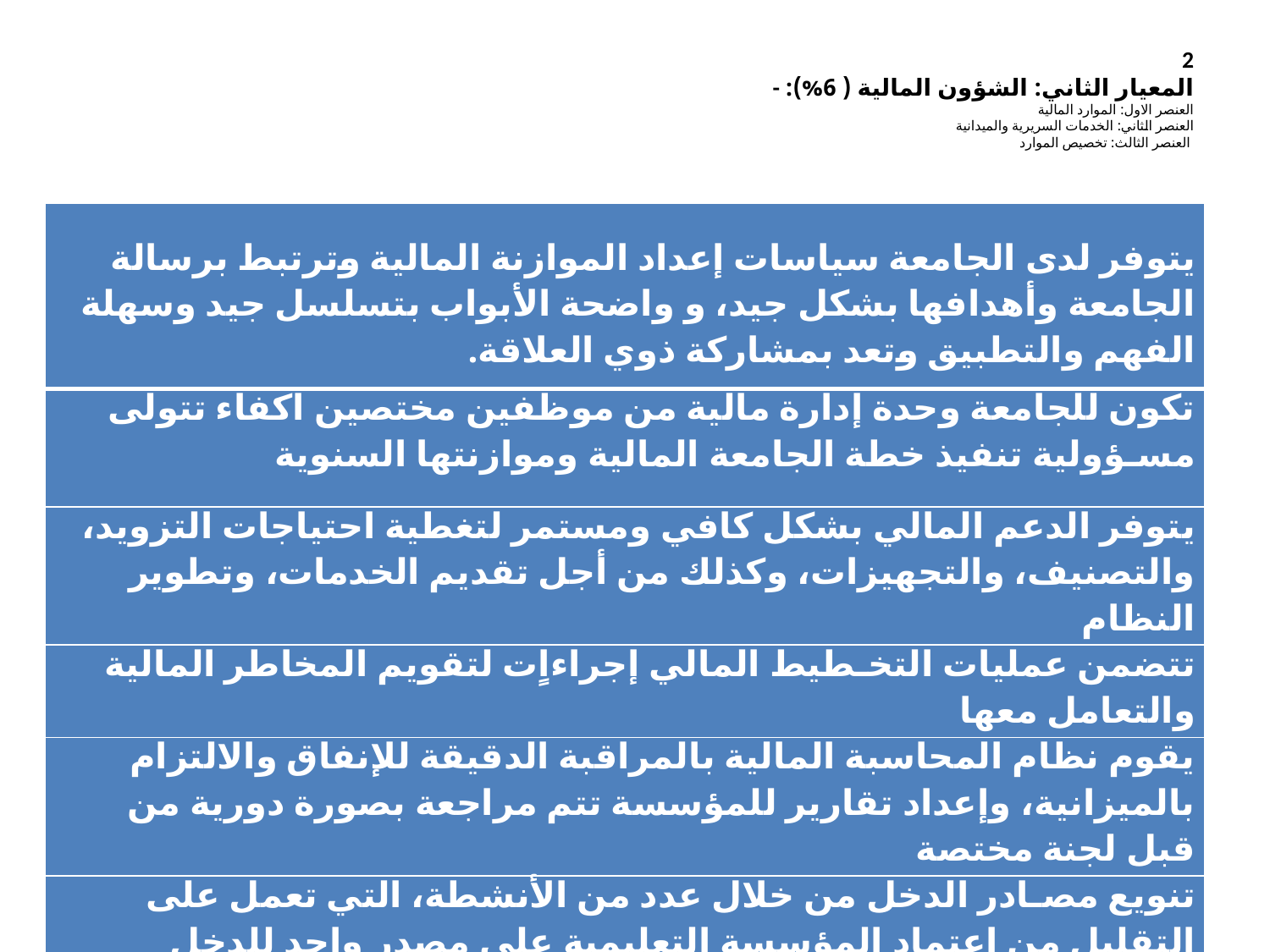

# 2 - المعيار الثاني: الشؤون المالية ( 6%): العنصر الاول: الموارد المالية العنصر الثاني: الخدمات السريرية والميدانية العنصر الثالث: تخصيص الموارد
| يتوفر لدى الجامعة سياسات إعداد الموازنة المالية وترتبط برسالة الجامعة وأهدافها بشكل جيد، و واضحة الأبواب بتسلسل جيد وسهلة الفهم والتطبيق وتعد بمشاركة ذوي العلاقة. |
| --- |
| تكون للجامعة وحدة إدارة مالية من موظفين مختصين اكفاء تتولى مسـؤولية تنفيذ خطة الجامعة المالية وموازنتها السنوية |
| يتوفر الدعم المالي بشكل كافي ومستمر لتغطية احتياجات التزويد، والتصنيف، والتجهيزات، وكذلك من أجل تقديم الخدمات، وتطوير النظام |
| تتضمن عمليات التخـطيط المالي إجراءاٍت لتقويم المخاطر المالية والتعامل معها |
| يقوم نظام المحاسبة المالية بالمراقبة الدقيقة للإنفاق والالتزام بالميزانية، وإعداد تقارير للمؤسسة تتم مراجعة بصورة دورية من قبل لجنة مختصة |
| تنويع مصـادر الدخل من خلال عدد من الأنشطة، التي تعمل على التقليل من اعتماد المؤسسة التعليمية على مصدر واحد للدخل (المصادر الرسمية والاستشارات ، والهبات) |
| المشاركة بوضوح من خلال اتفاقيات رسمية تسري عليها قوانين الدولة العراقية |